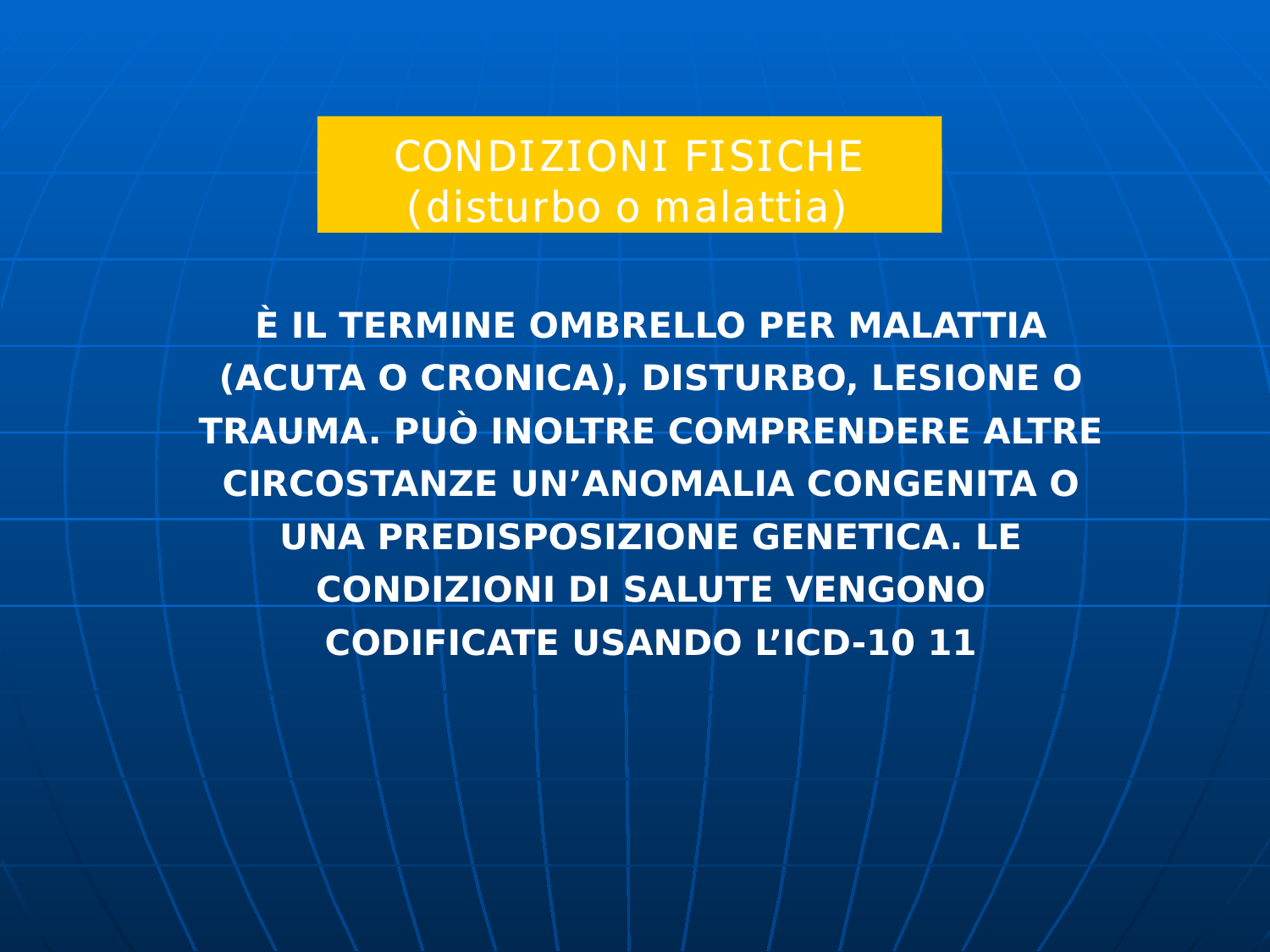

CONDIZIONI FISICHE
(disturbo o malattia)
È IL TERMINE OMBRELLO PER MALATTIA (ACUTA O CRONICA), DISTURBO, LESIONE O TRAUMA. PUÒ INOLTRE COMPRENDERE ALTRE CIRCOSTANZE UN’ANOMALIA CONGENITA O UNA PREDISPOSIZIONE GENETICA. LE CONDIZIONI DI SALUTE VENGONO CODIFICATE USANDO L’ICD-10 11